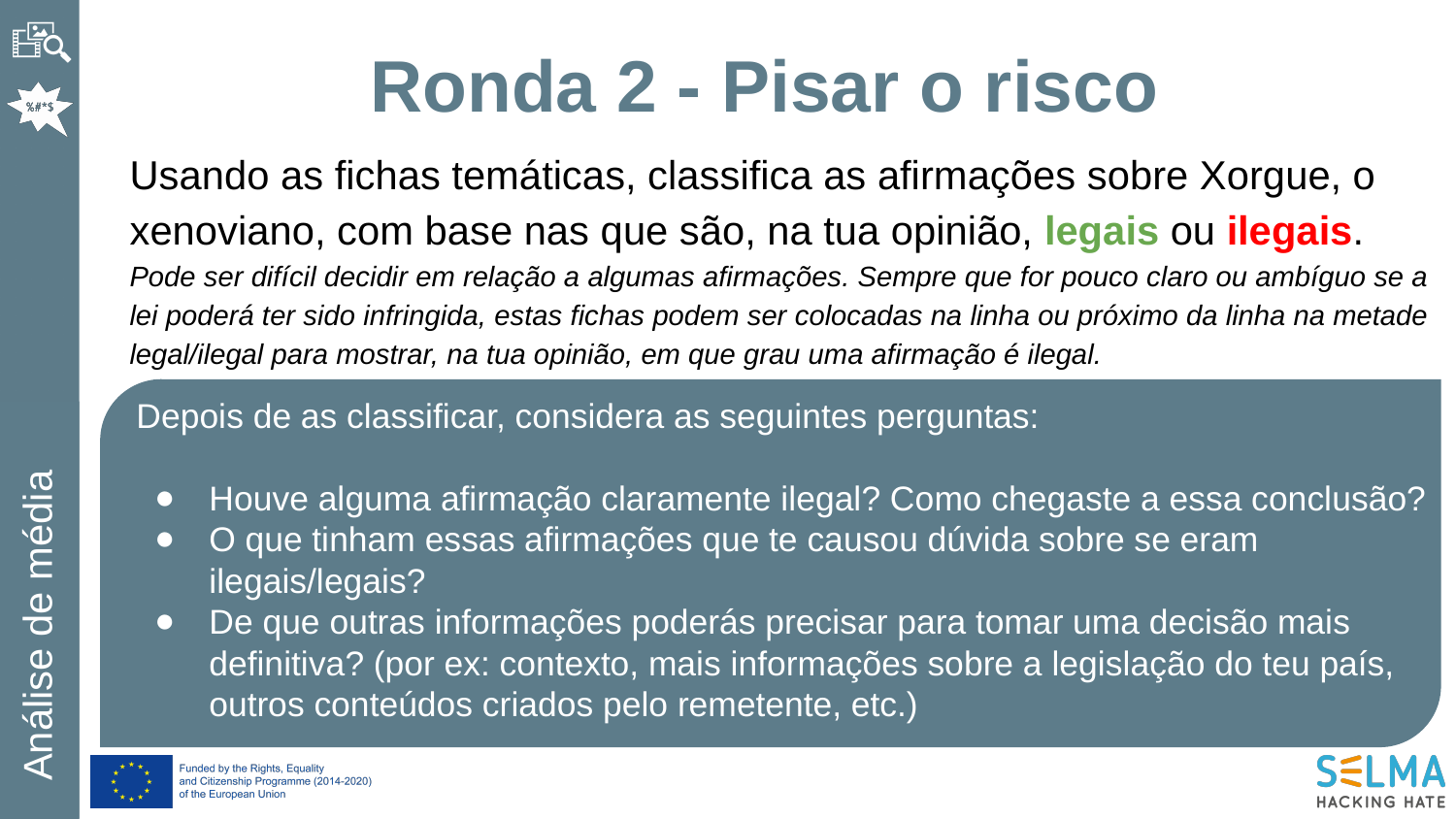

Ronda 2 - Pisar o risco
Usando as fichas temáticas, classifica as afirmações sobre Xorgue, o xenoviano, com base nas que são, na tua opinião, legais ou ilegais.
Pode ser difícil decidir em relação a algumas afirmações. Sempre que for pouco claro ou ambíguo se a lei poderá ter sido infringida, estas fichas podem ser colocadas na linha ou próximo da linha na metade legal/ilegal para mostrar, na tua opinião, em que grau uma afirmação é ilegal.
Depois de as classificar, considera as seguintes perguntas:

Houve alguma afirmação claramente ilegal? Como chegaste a essa conclusão?
O que tinham essas afirmações que te causou dúvida sobre se eram ilegais/legais?
De que outras informações poderás precisar para tomar uma decisão mais definitiva? (por ex: contexto, mais informações sobre a legislação do teu país, outros conteúdos criados pelo remetente, etc.)